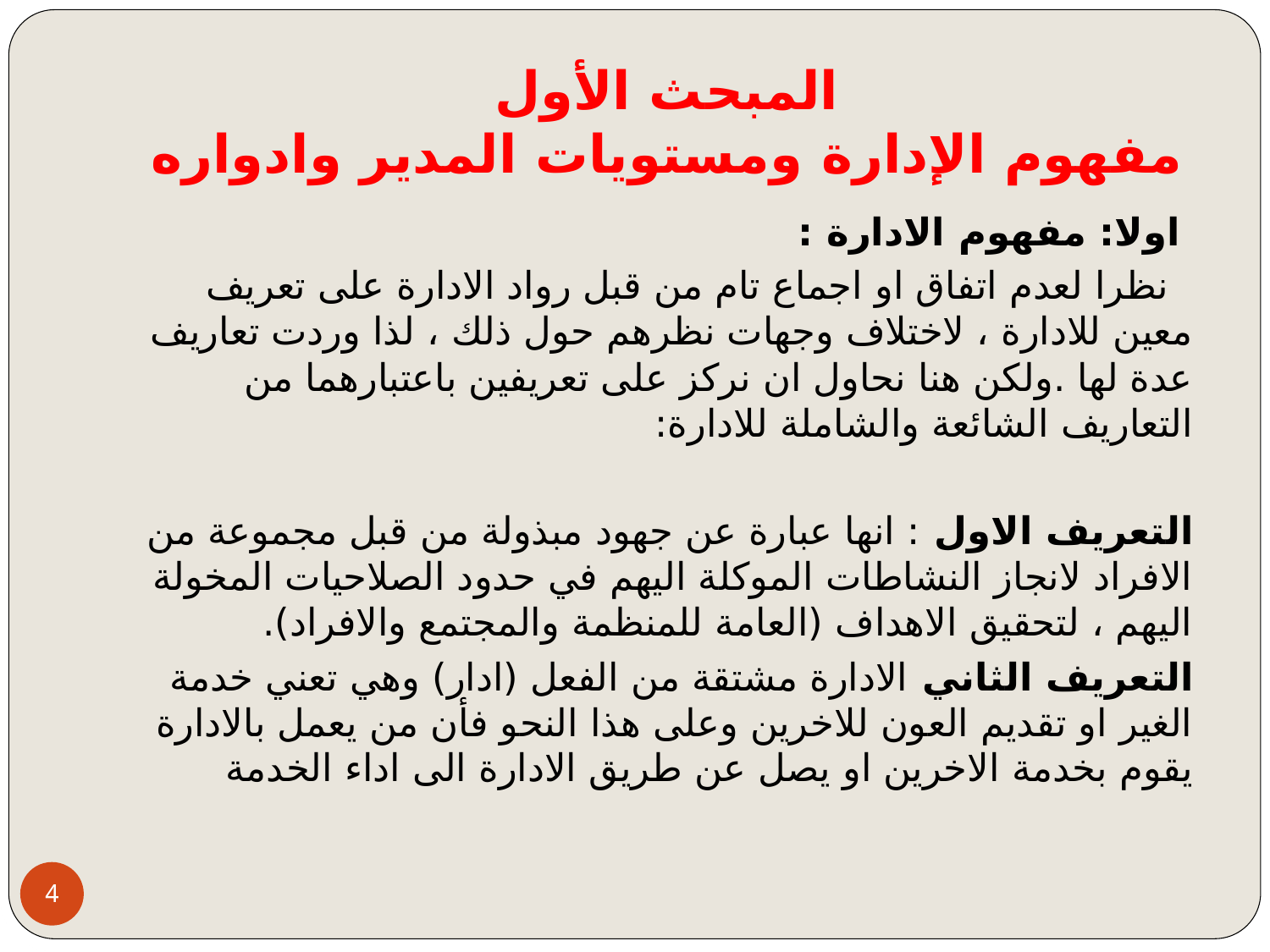

# المبحث الأول مفهوم الإدارة ومستويات المدير وادواره
 اولا: مفهوم الادارة :
  نظرا لعدم اتفاق او اجماع تام من قبل رواد الادارة على تعريف معين للادارة ، لاختلاف وجهات نظرهم حول ذلك ، لذا وردت تعاريف عدة لها .ولكن هنا نحاول ان نركز على تعريفين باعتبارهما من التعاريف الشائعة والشاملة للادارة:

التعريف الاول : انها عبارة عن جهود مبذولة من قبل مجموعة من الافراد لانجاز النشاطات الموكلة اليهم في حدود الصلاحيات المخولة اليهم ، لتحقيق الاهداف (العامة للمنظمة والمجتمع والافراد).
التعريف الثاني الادارة مشتقة من الفعل (ادار) وهي تعني خدمة الغير او تقديم العون للاخرين وعلى هذا النحو فأن من يعمل بالادارة يقوم بخدمة الاخرين او يصل عن طريق الادارة الى اداء الخدمة
4